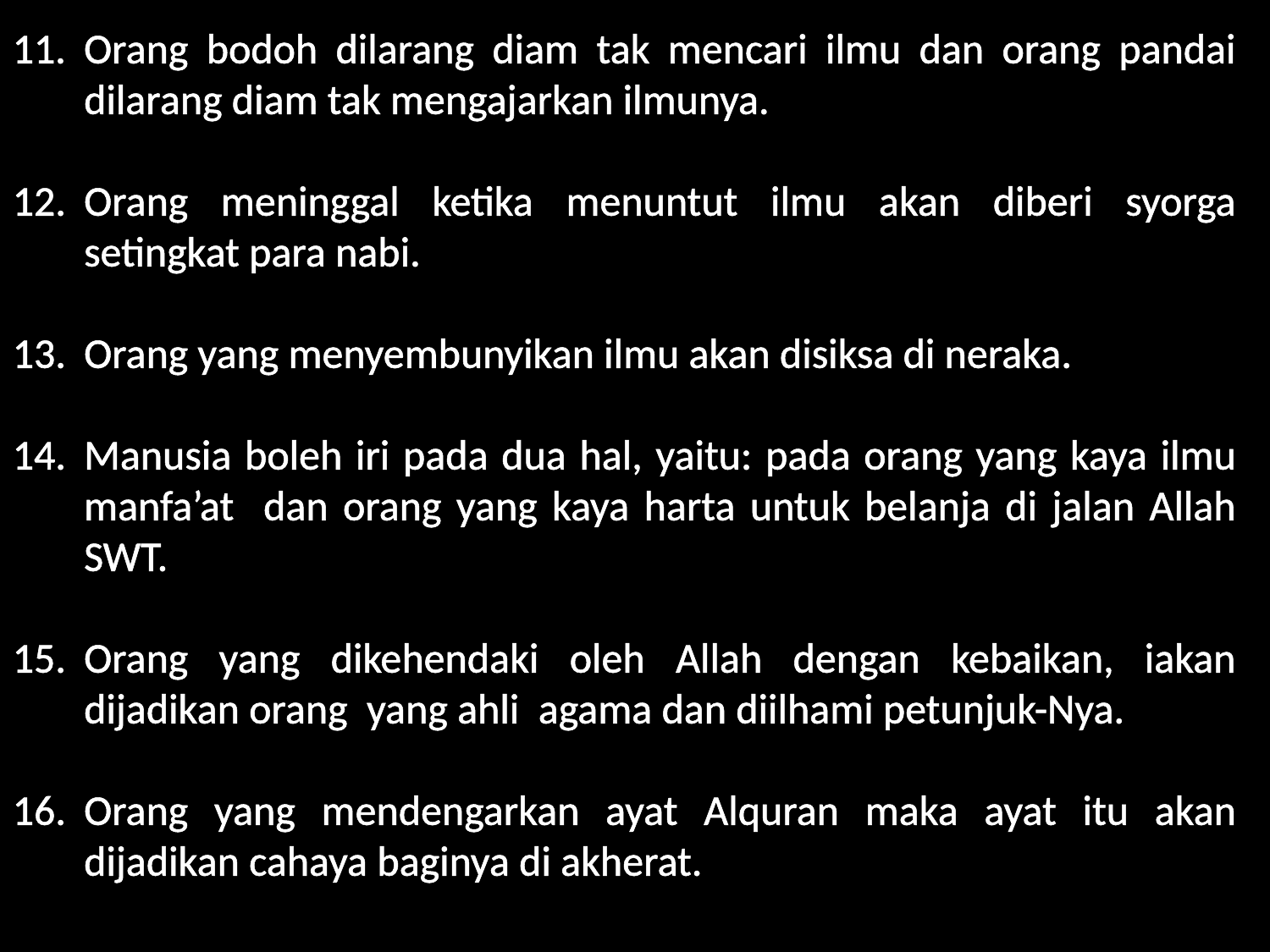

11. Orang bodoh dilarang diam tak mencari ilmu dan orang pandai dilarang diam tak mengajarkan ilmunya.

Orang meninggal ketika menuntut ilmu akan diberi syorga setingkat para nabi.

Orang yang menyembunyikan ilmu akan disiksa di neraka.

Manusia boleh iri pada dua hal, yaitu: pada orang yang kaya ilmu manfa’at  dan orang yang kaya harta untuk belanja di jalan Allah SWT.

Orang yang dikehendaki oleh Allah dengan kebaikan, iakan dijadikan orang  yang ahli  agama dan diilhami petunjuk-Nya.

Orang yang mendengarkan ayat Alquran maka ayat itu akan dijadikan cahaya baginya di akherat.